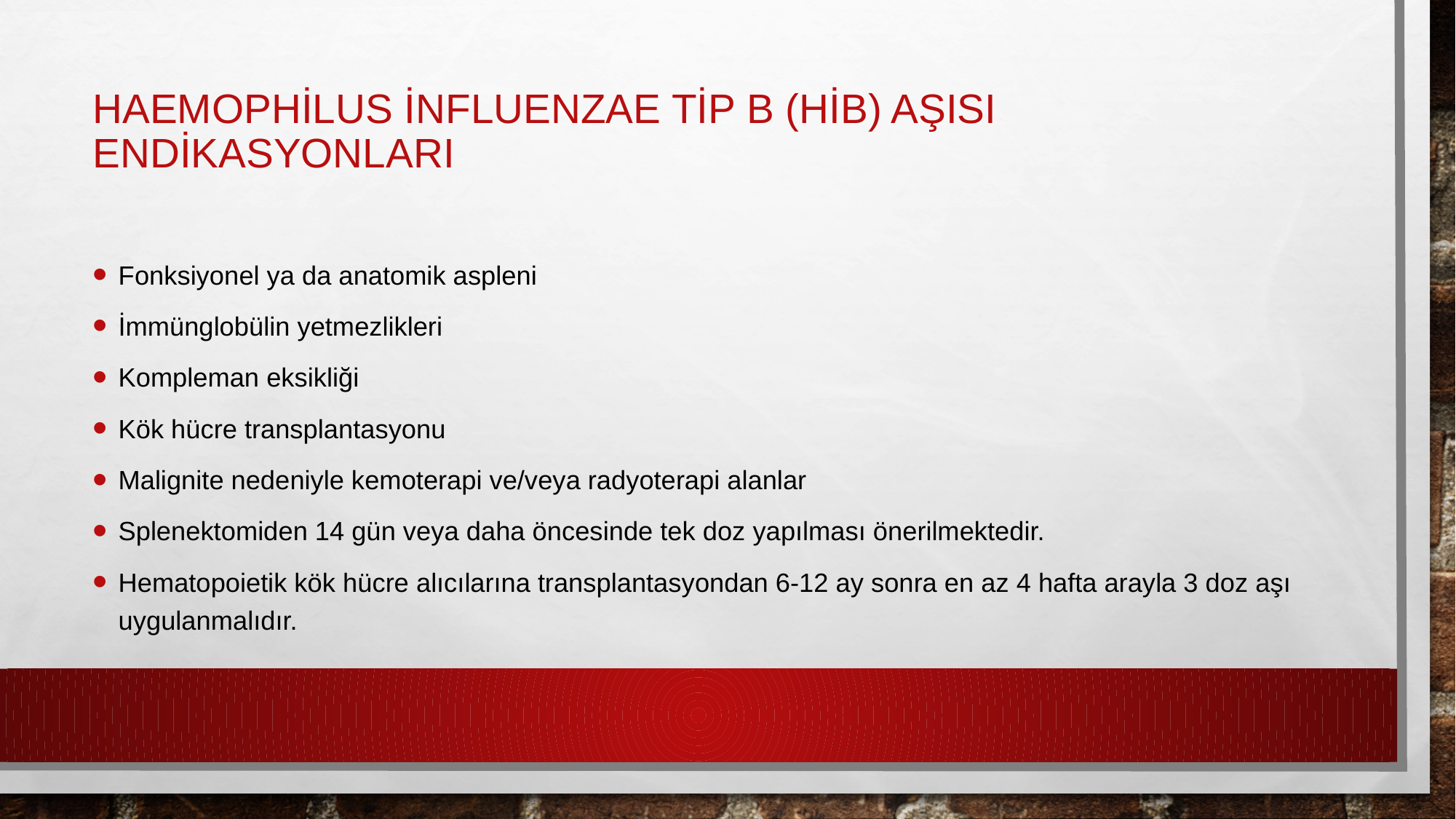

# HAEMOPHİLUS İNFLUENZAE TİP B (HİB) AŞISI Endikasyonları
Fonksiyonel ya da anatomik aspleni
İmmünglobülin yetmezlikleri
Kompleman eksikliği
Kök hücre transplantasyonu
Malignite nedeniyle kemoterapi ve/veya radyoterapi alanlar
Splenektomiden 14 gün veya daha öncesinde tek doz yapılması önerilmektedir.
Hematopoietik kök hücre alıcılarına transplantasyondan 6-12 ay sonra en az 4 hafta arayla 3 doz aşı uygulanmalıdır.